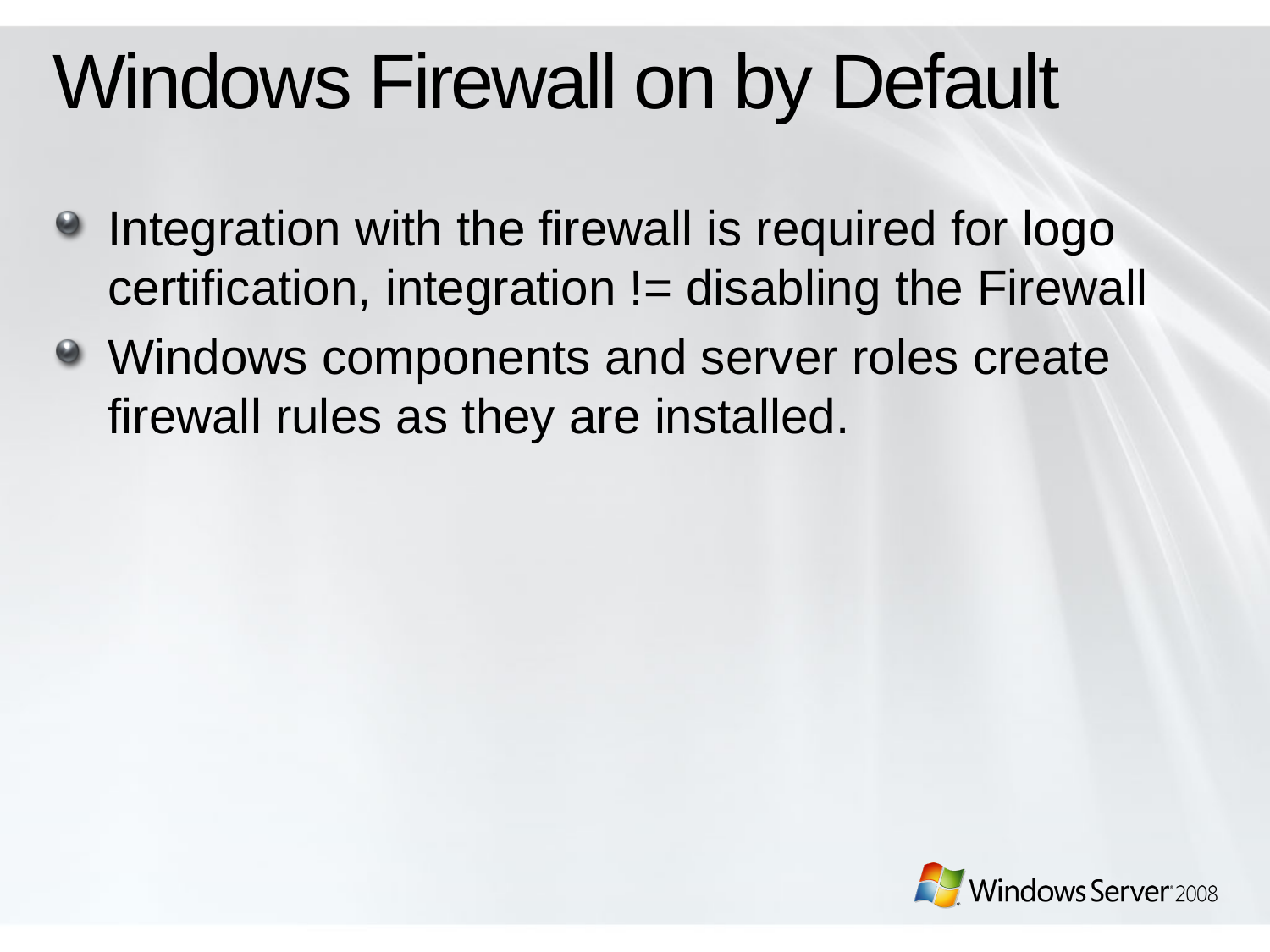

# Windows Firewall on by Default
Integration with the firewall is required for logo certification, integration != disabling the Firewall
Windows components and server roles create firewall rules as they are installed.